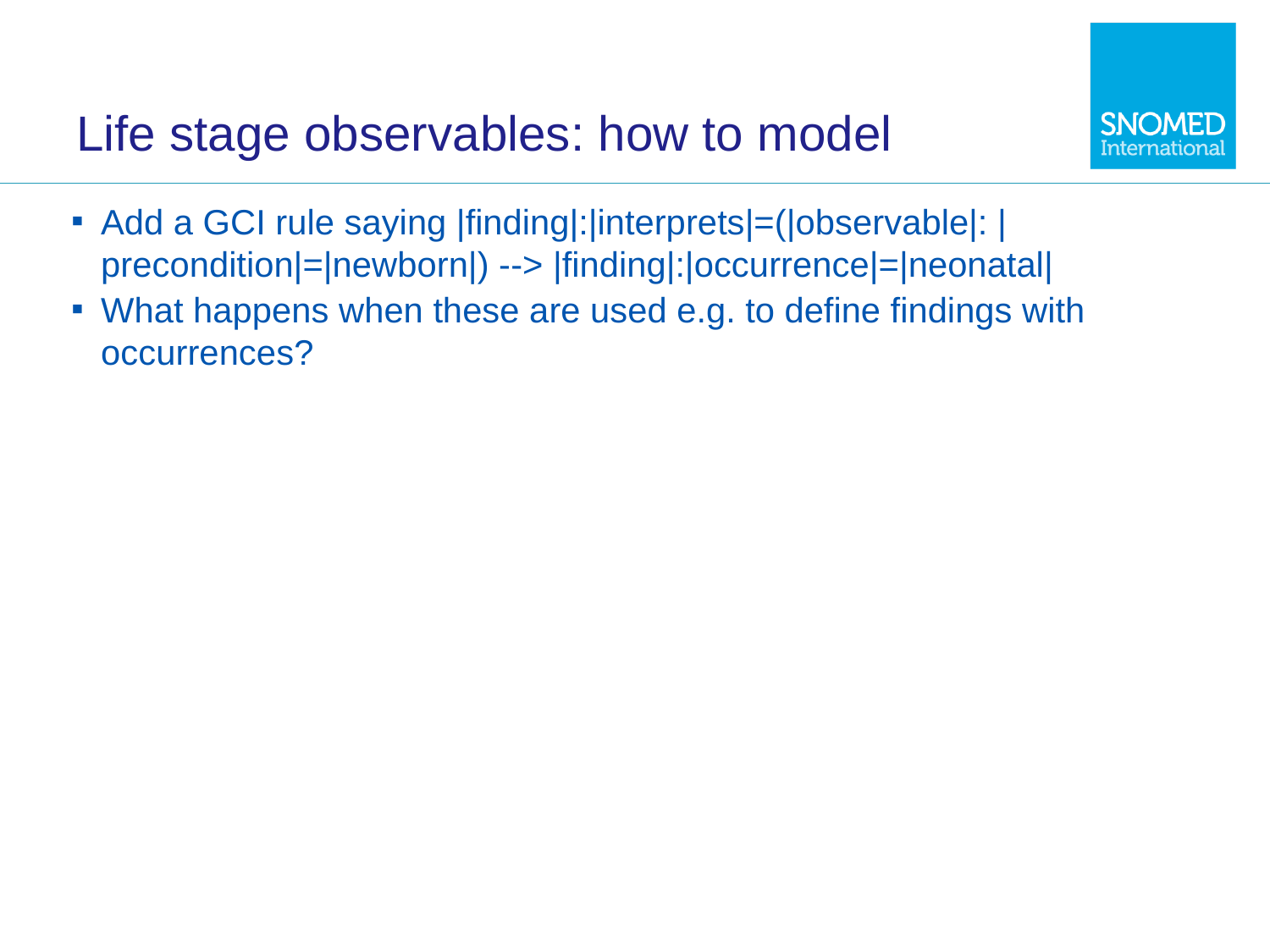

# Life stage observables: how to model
Add a GCI rule saying |finding|:|interprets|=(|observable|: |precondition|=|newborn|) --> |finding|:|occurrence|=|neonatal|
What happens when these are used e.g. to define findings with occurrences?